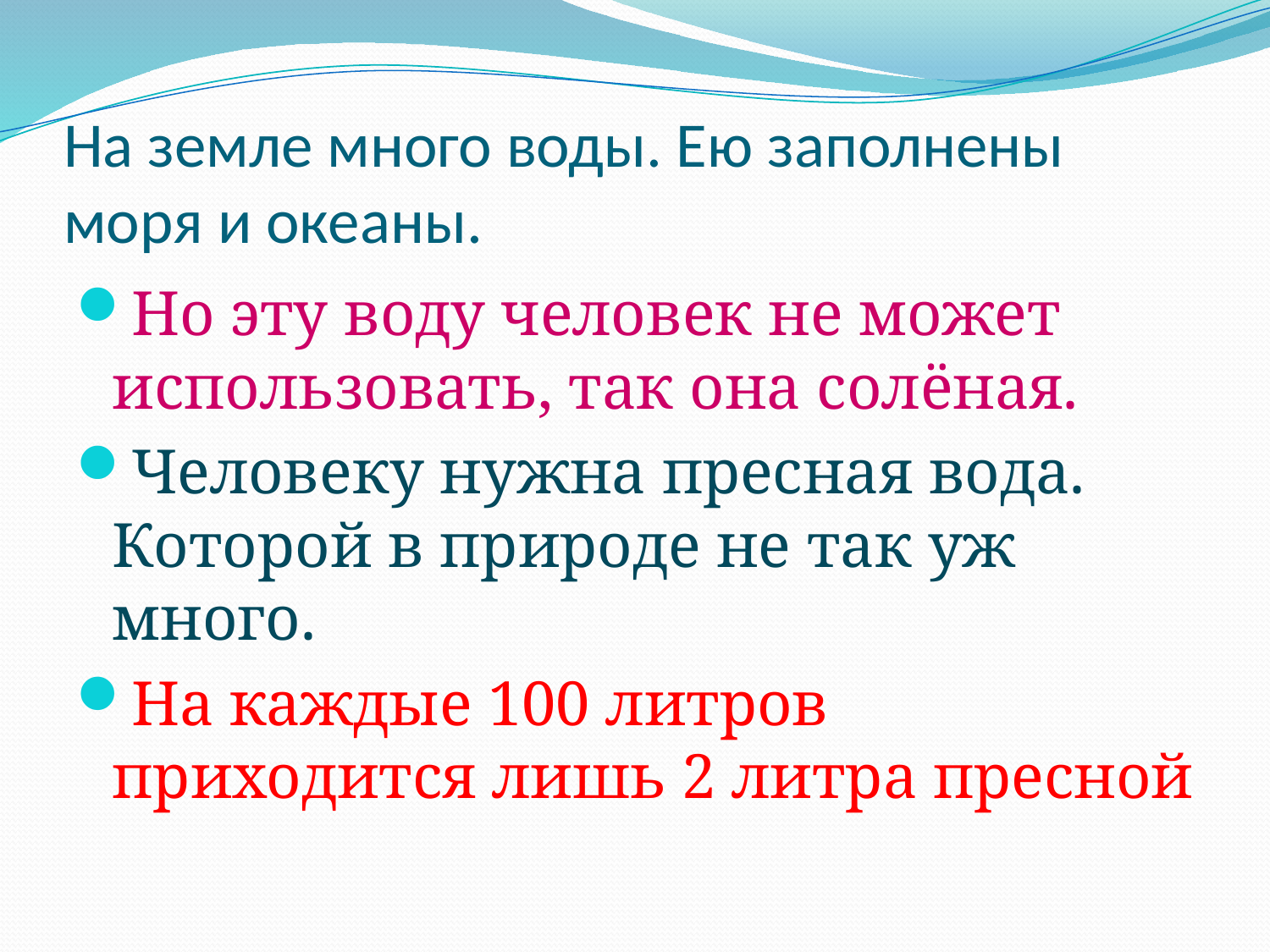

# На земле много воды. Ею заполнены моря и океаны.
Но эту воду человек не может использовать, так она солёная.
Человеку нужна пресная вода. Которой в природе не так уж много.
На каждые 100 литров приходится лишь 2 литра пресной